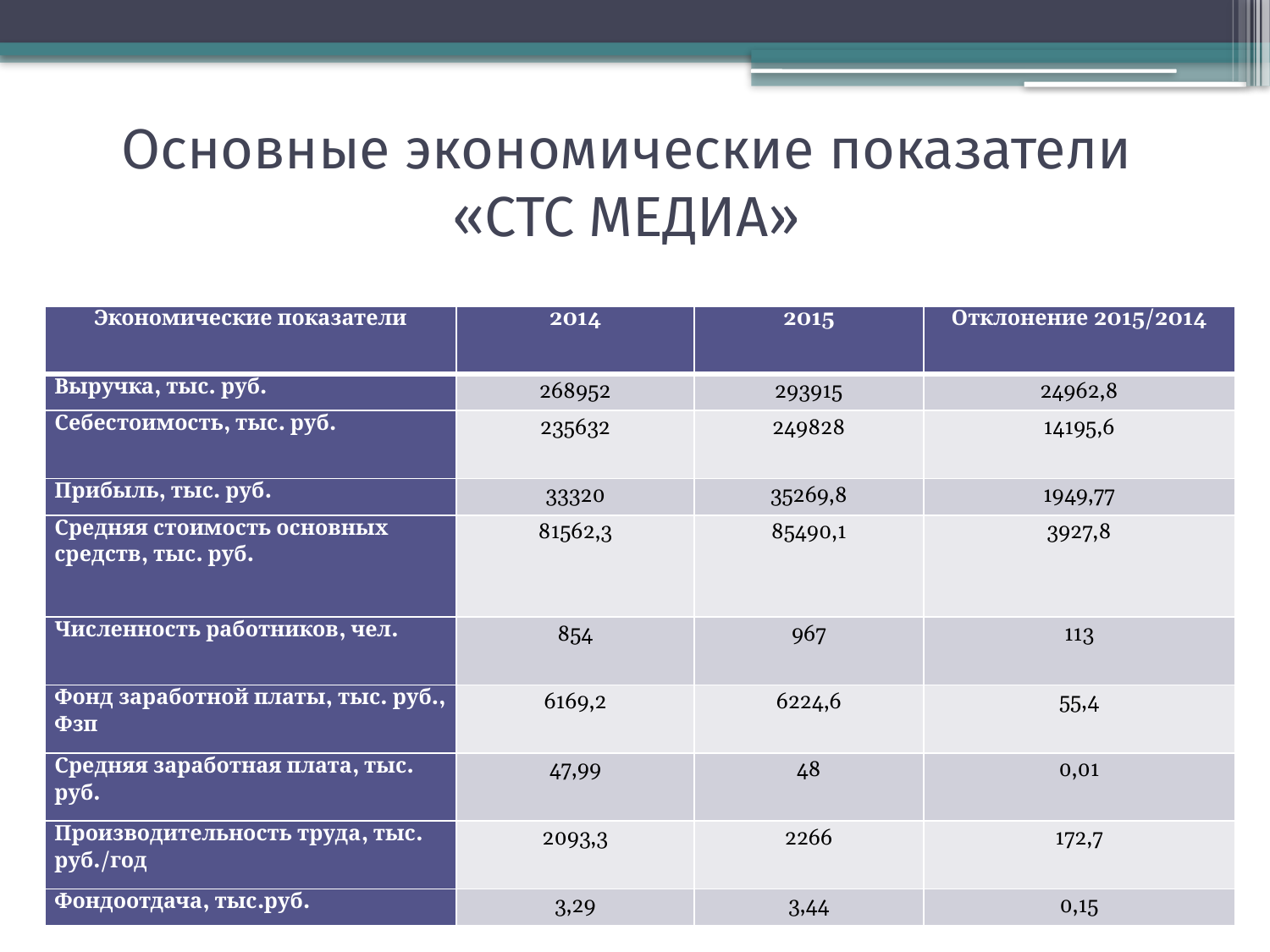

# Основные экономические показатели «СТС МЕДИА»
| Экономические показатели | 2014 | 2015 | Отклонение 2015/2014 |
| --- | --- | --- | --- |
| Выручка, тыс. руб. | 268952 | 293915 | 24962,8 |
| Себестоимость, тыс. руб. | 235632 | 249828 | 14195,6 |
| Прибыль, тыс. руб. | 33320 | 35269,8 | 1949,77 |
| Средняя стоимость основных средств, тыс. руб. | 81562,3 | 85490,1 | 3927,8 |
| Численность работников, чел. | 854 | 967 | 113 |
| Фонд заработной платы, тыс. руб., Фзп | 6169,2 | 6224,6 | 55,4 |
| Средняя заработная плата, тыс. руб. | 47,99 | 48 | 0,01 |
| Производительность труда, тыс. руб./год | 2093,3 | 2266 | 172,7 |
| Фондоотдача, тыс.руб. | 3,29 | 3,44 | 0,15 |